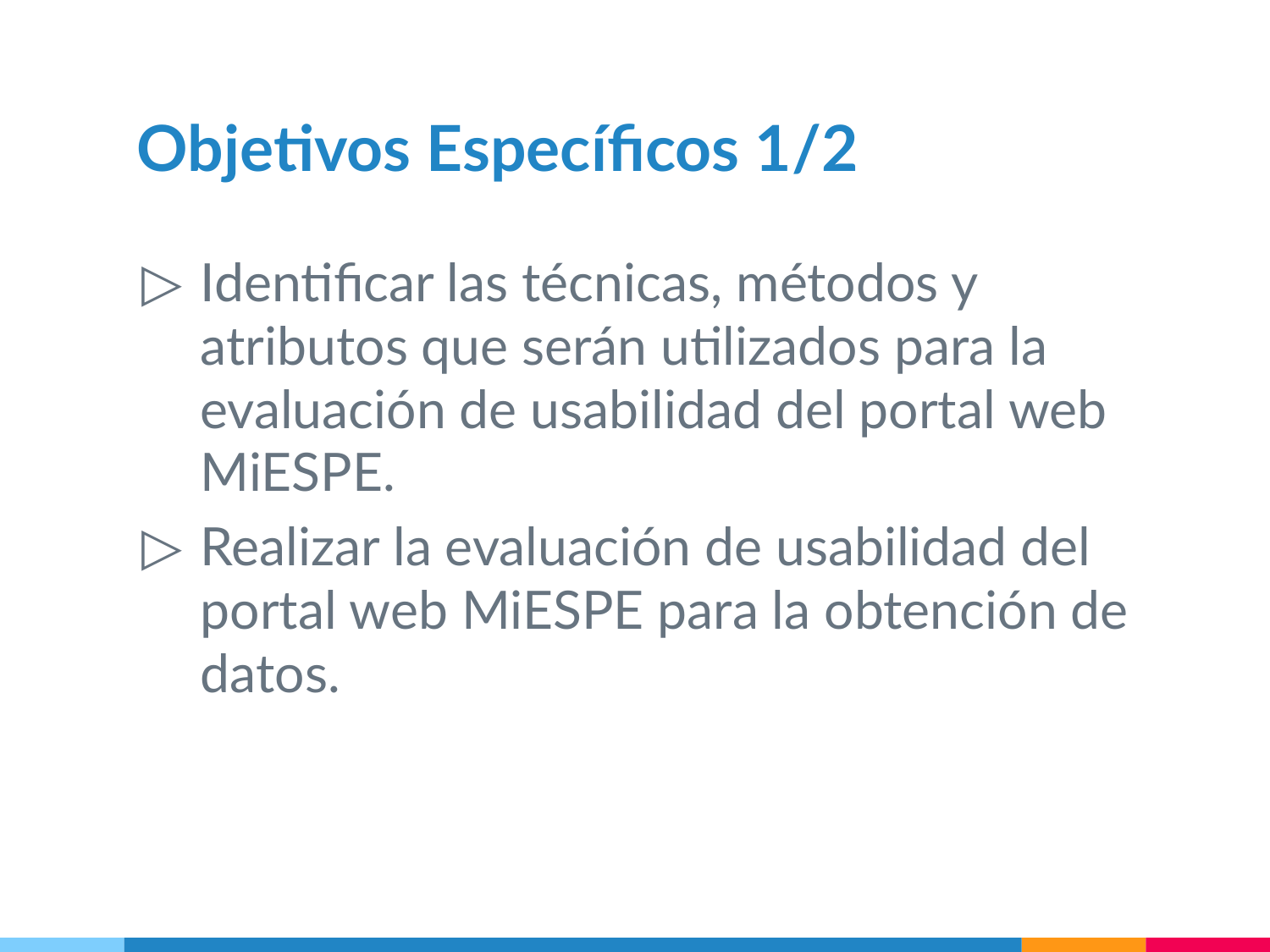

Objetivos Específicos 1/2
Identificar las técnicas, métodos y atributos que serán utilizados para la evaluación de usabilidad del portal web MiESPE.
Realizar la evaluación de usabilidad del portal web MiESPE para la obtención de datos.